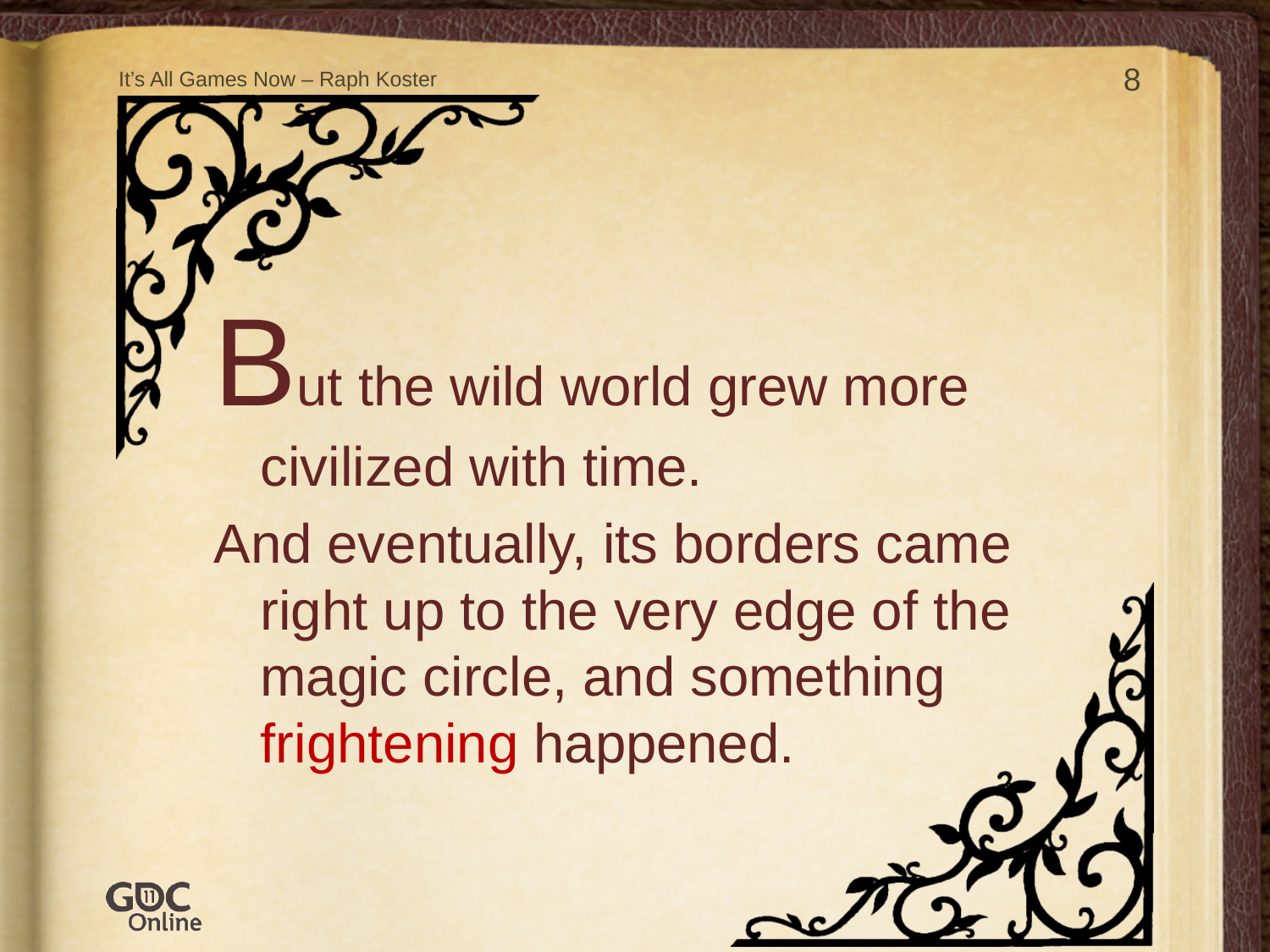

It’s All Games Now – Raph Koster
8
#
But the wild world grew more civilized with time.
And eventually, its borders came right up to the very edge of the magic circle, and something frightening happened.